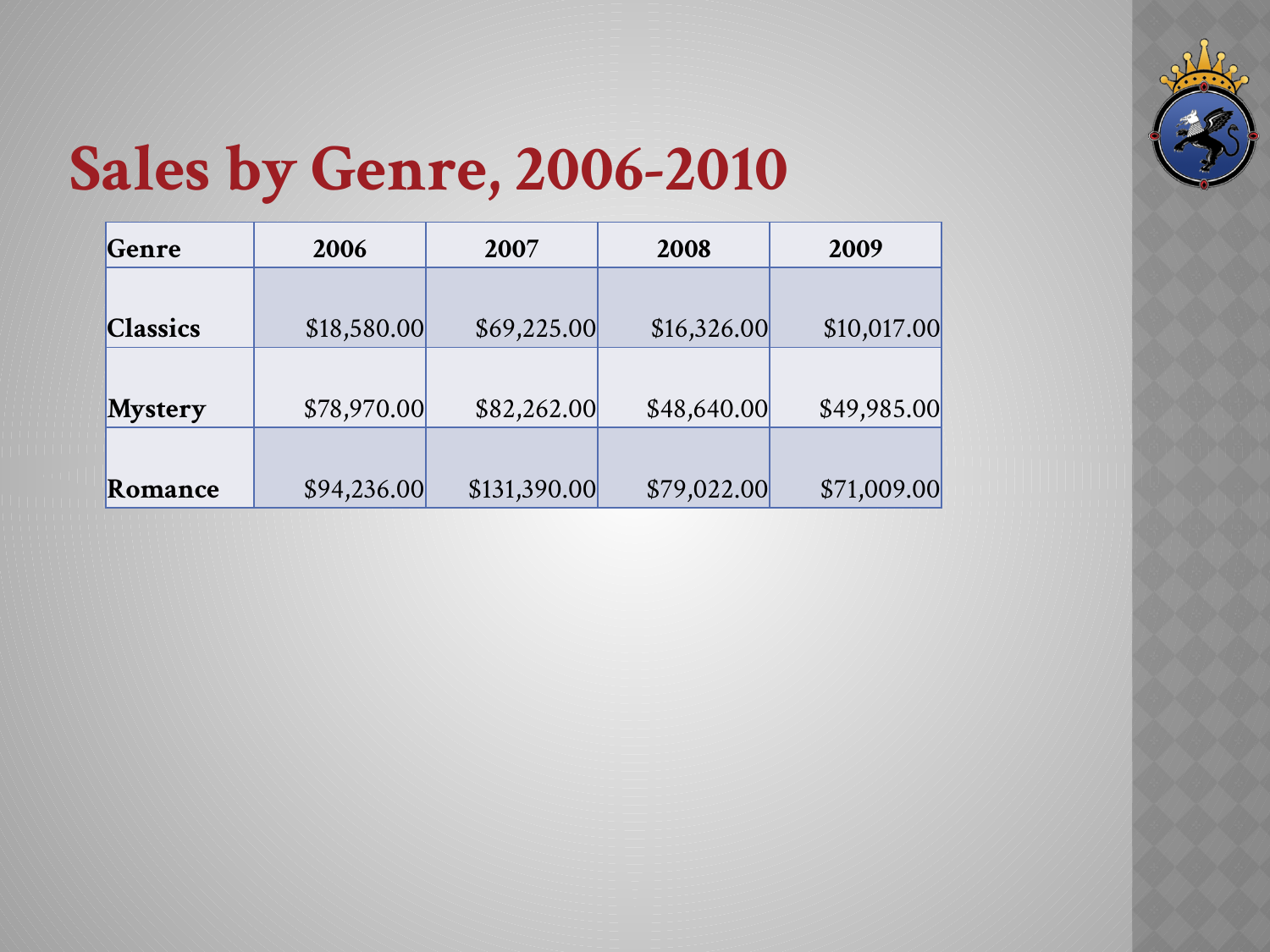

# Sales by Genre, 2006-2010
| Genre | 2006 | 2007 | 2008 | 2009 |
| --- | --- | --- | --- | --- |
| Classics | $18,580.00 | $69,225.00 | $16,326.00 | $10,017.00 |
| Mystery | $78,970.00 | $82,262.00 | $48,640.00 | $49,985.00 |
| Romance | $94,236.00 | $131,390.00 | $79,022.00 | $71,009.00 |